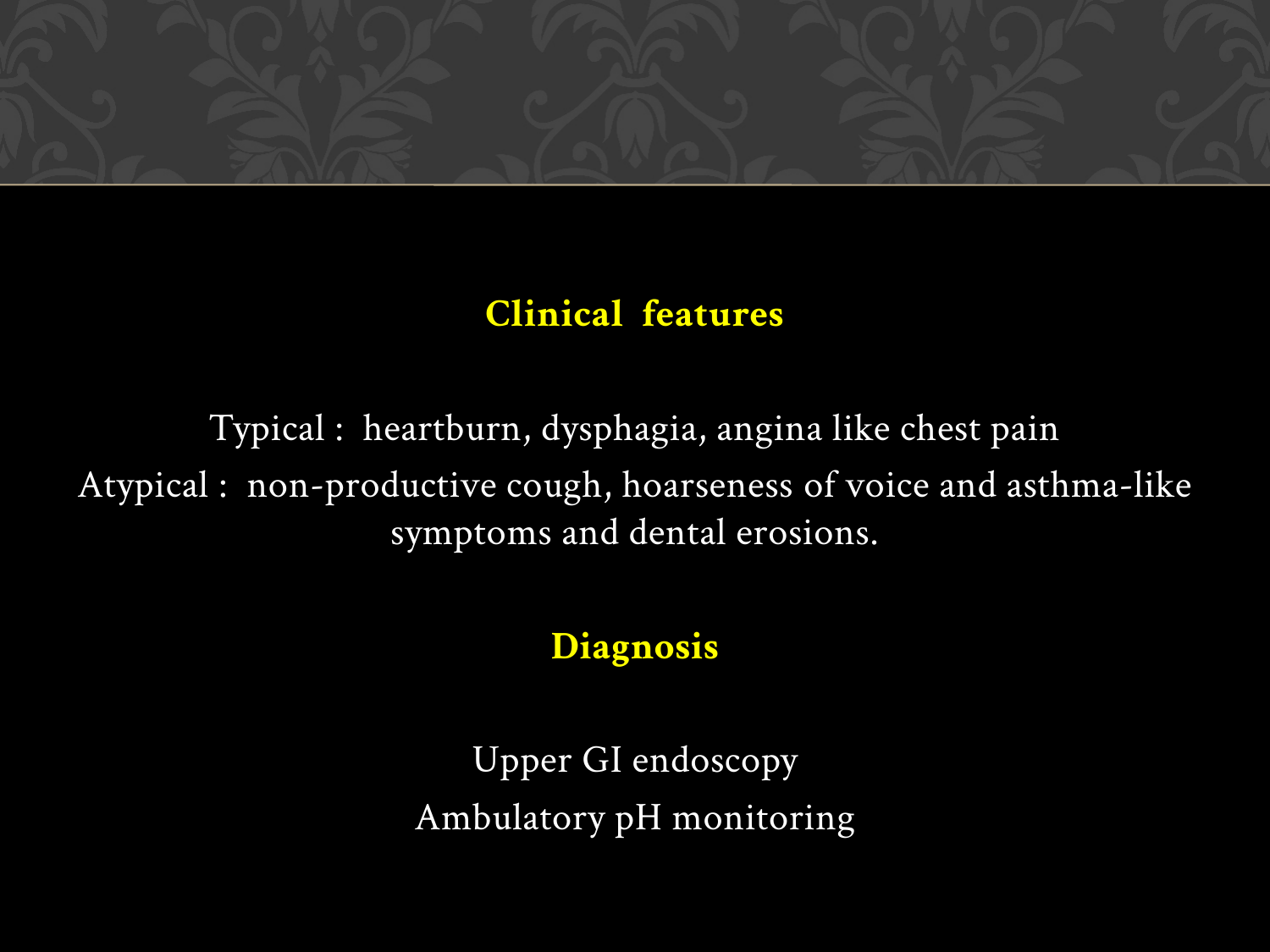

Clinical  features

Typical :  heartburn, dysphagia, angina like chest pain
Atypical :  non-productive cough, hoarseness of voice and asthma-like symptoms and dental erosions.

Diagnosis

Upper GI endoscopy
Ambulatory pH monitoring